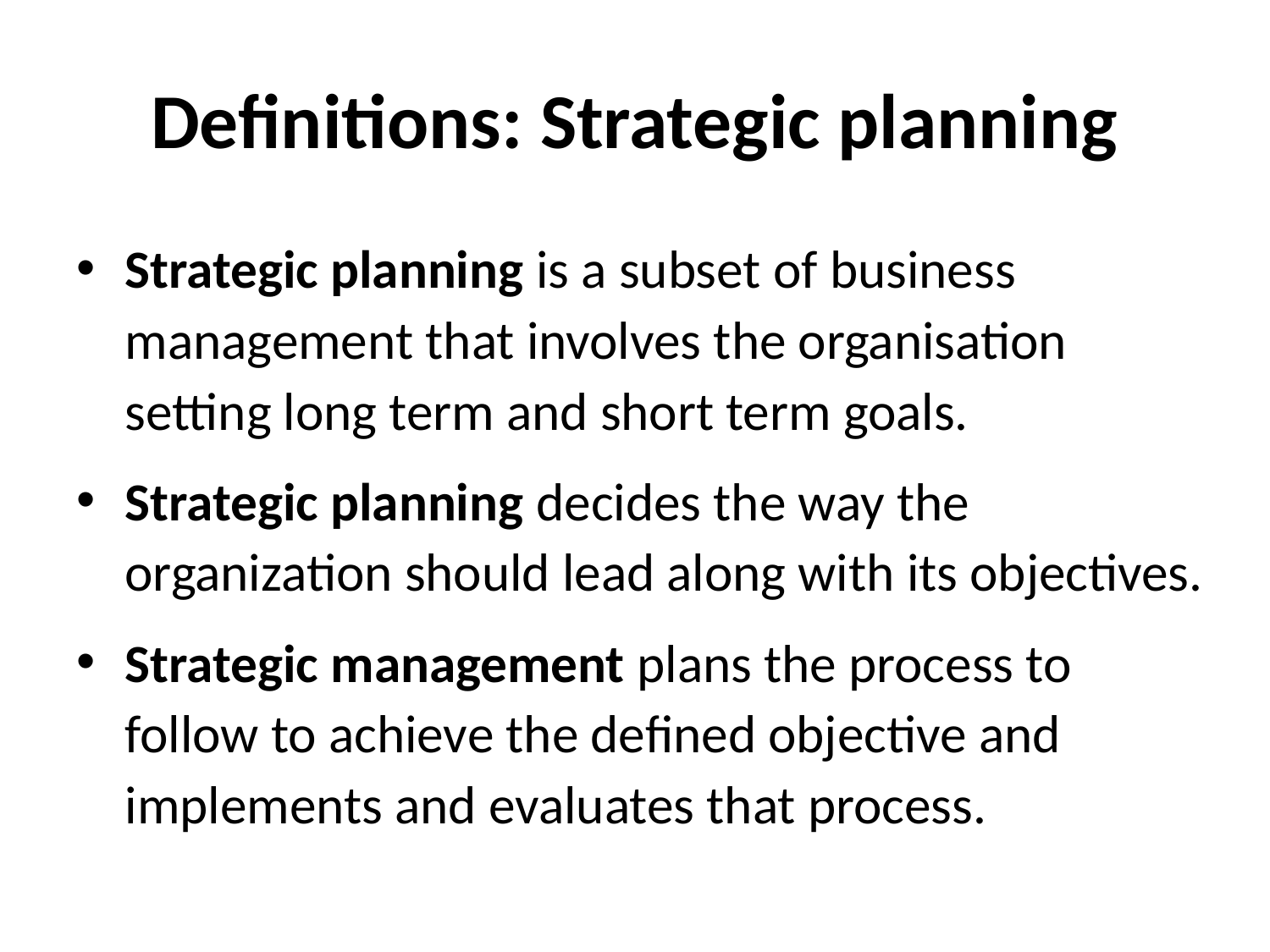

# Definitions: Strategic planning
Strategic planning is a subset of business management that involves the organisation setting long term and short term goals.
Strategic planning decides the way the organization should lead along with its objectives.
Strategic management plans the process to follow to achieve the defined objective and implements and evaluates that process.